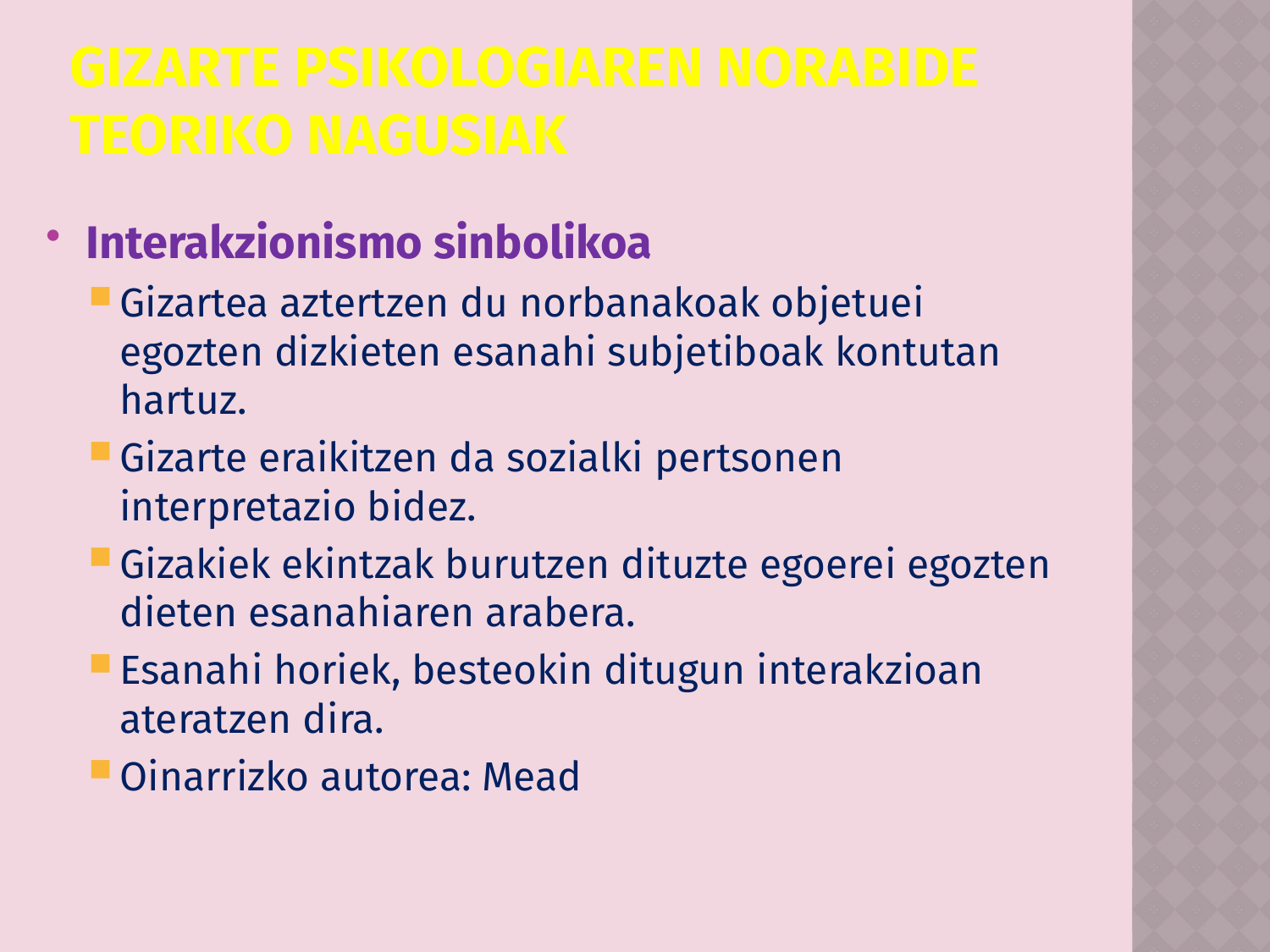

# gizarte psikologiaren norabide teoriko nagusiak
Interakzionismo sinbolikoa
Gizartea aztertzen du norbanakoak objetuei egozten dizkieten esanahi subjetiboak kontutan hartuz.
Gizarte eraikitzen da sozialki pertsonen interpretazio bidez.
Gizakiek ekintzak burutzen dituzte egoerei egozten dieten esanahiaren arabera.
Esanahi horiek, besteokin ditugun interakzioan ateratzen dira.
Oinarrizko autorea: Mead